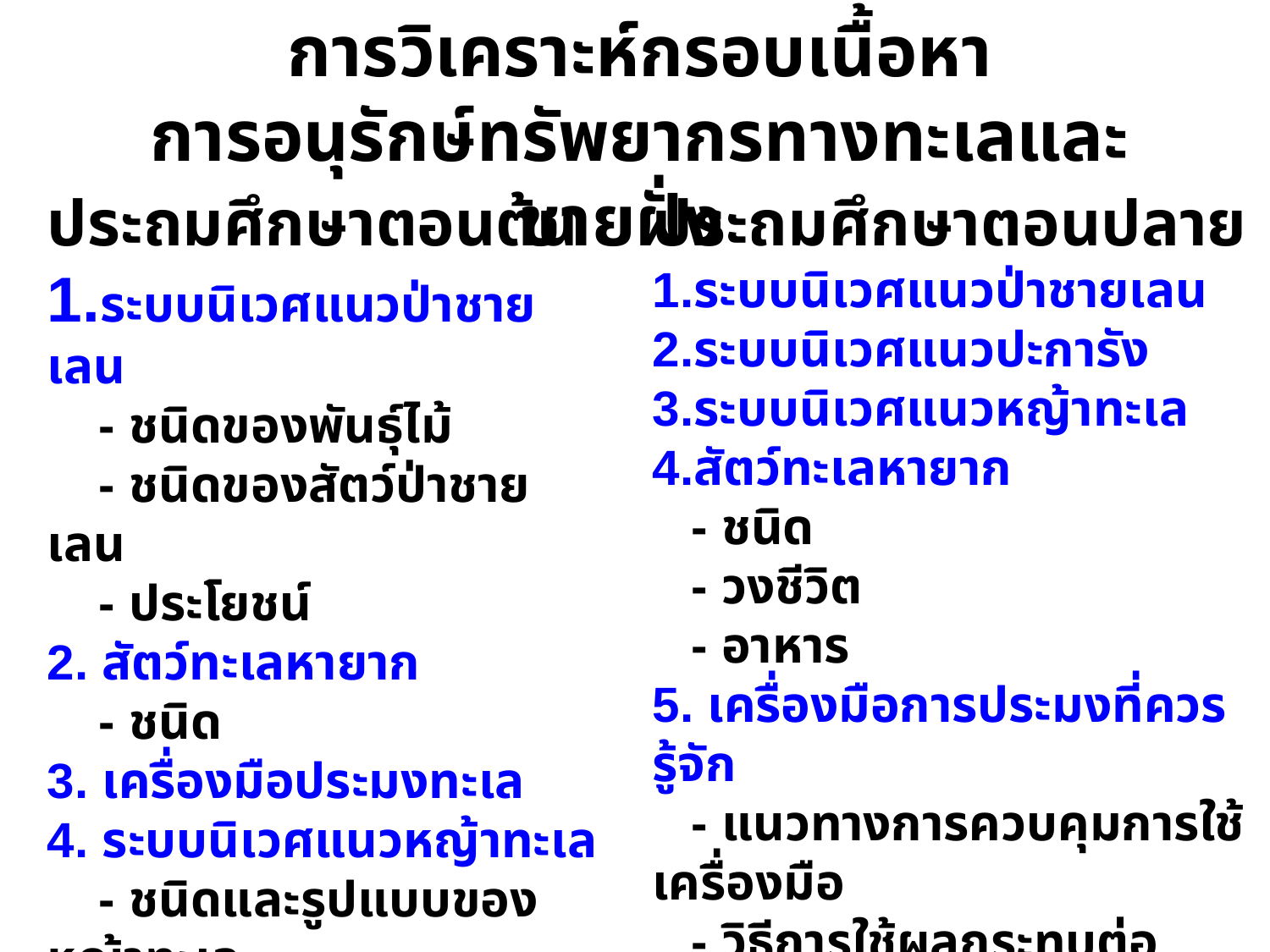

การวิเคราะห์กรอบเนื้อหา
การอนุรักษ์ทรัพยากรทางทะเลและชายฝั่ง
ประถมศึกษาตอนต้น
1.ระบบนิเวศแนวป่าชายเลน
    - ชนิดของพันธุ์ไม้
    - ชนิดของสัตว์ป่าชายเลน
    - ประโยชน์
2. สัตว์ทะเลหายาก
    - ชนิด
3. เครื่องมือประมงทะเล
4. ระบบนิเวศแนวหญ้าทะเล
    - ชนิดและรูปแบบของหญ้าทะเล
    - ประโยชน์
ประถมศึกษาตอนปลาย
1.ระบบนิเวศแนวป่าชายเลน
2.ระบบนิเวศแนวปะการัง
3.ระบบนิเวศแนวหญ้าทะเล
4.สัตว์ทะเลหายาก
   - ชนิด
   - วงชีวิต
   - อาหาร
5. เครื่องมือการประมงที่ควรรู้จัก
   - แนวทางการควบคุมการใช้เครื่องมือ
   - วิธีการใช้ผลกระทบต่อระบบนิเวศ